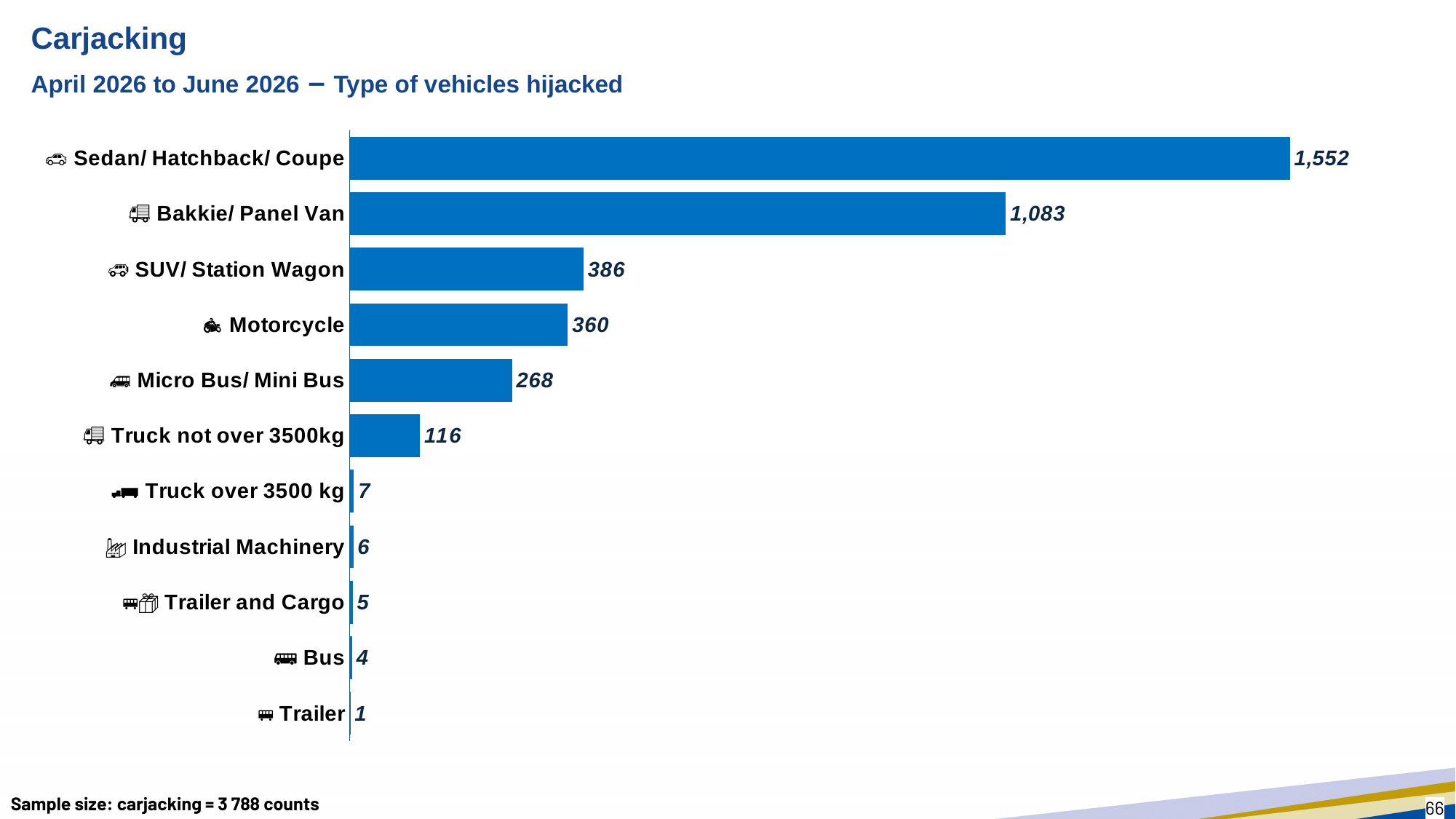

# Carjacking
April 2026 to June 2026 – Type of vehicles hijacked

### Chart

| Category | Total |
|---|---|
| 🚃 Trailer | 1.0 |
| 🚌 Bus | 4.0 |
| 🚃📦 Trailer and Cargo | 5.0 |
| 🏭 Industrial Machinery | 6.0 |
| 🚛 Truck over 3500 kg | 7.0 |
| 🚚 Truck not over 3500kg | 116.0 |
| 🚐 Micro Bus/ Mini Bus | 268.0 |
| 🏍 Motorcycle | 360.0 |
| 🚙 SUV/ Station Wagon | 386.0 |
| 🚚 Bakkie/ Panel Van | 1083.0 |
| 🚗 Sedan/ Hatchback/ Coupe | 1552.0 |
Sample size: carjacking = 3 788 counts
66